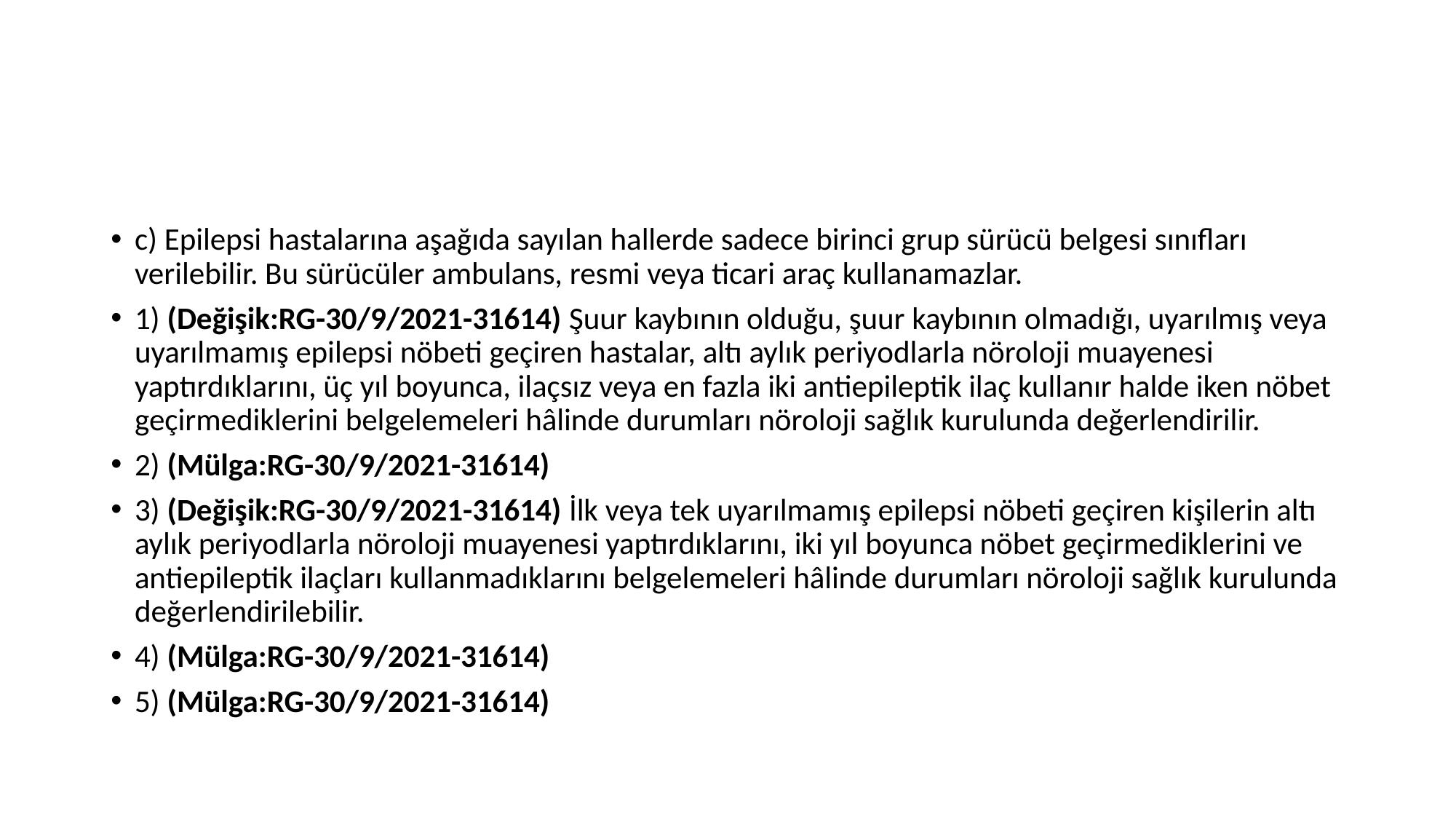

#
c) Epilepsi hastalarına aşağıda sayılan hallerde sadece birinci grup sürücü belgesi sınıfları verilebilir. Bu sürücüler ambulans, resmi veya ticari araç kullanamazlar.
1) (Değişik:RG-30/9/2021-31614) Şuur kaybının olduğu, şuur kaybının olmadığı, uyarılmış veya uyarılmamış epilepsi nöbeti geçiren hastalar, altı aylık periyodlarla nöroloji muayenesi yaptırdıklarını, üç yıl boyunca, ilaçsız veya en fazla iki antiepileptik ilaç kullanır halde iken nöbet geçirmediklerini belgelemeleri hâlinde durumları nöroloji sağlık kurulunda değerlendirilir.
2) (Mülga:RG-30/9/2021-31614)
3) (Değişik:RG-30/9/2021-31614) İlk veya tek uyarılmamış epilepsi nöbeti geçiren kişilerin altı aylık periyodlarla nöroloji muayenesi yaptırdıklarını, iki yıl boyunca nöbet geçirmediklerini ve antiepileptik ilaçları kullanmadıklarını belgelemeleri hâlinde durumları nöroloji sağlık kurulunda değerlendirilebilir.
4) (Mülga:RG-30/9/2021-31614)
5) (Mülga:RG-30/9/2021-31614)